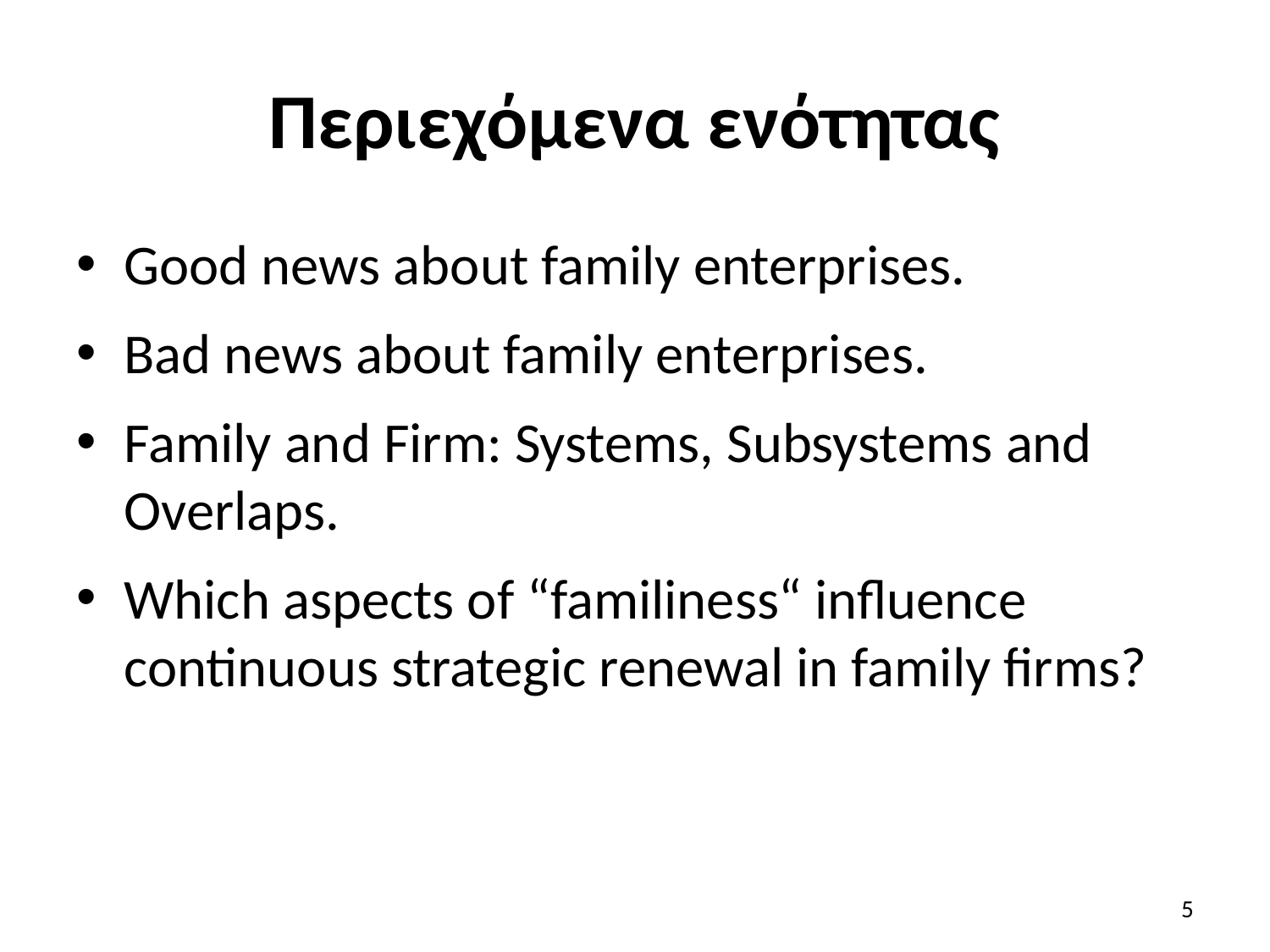

# Περιεχόμενα ενότητας
Good news about family enterprises.
Bad news about family enterprises.
Family and Firm: Systems, Subsystems and Overlaps.
Which aspects of “familiness“ influence continuous strategic renewal in family firms?

5